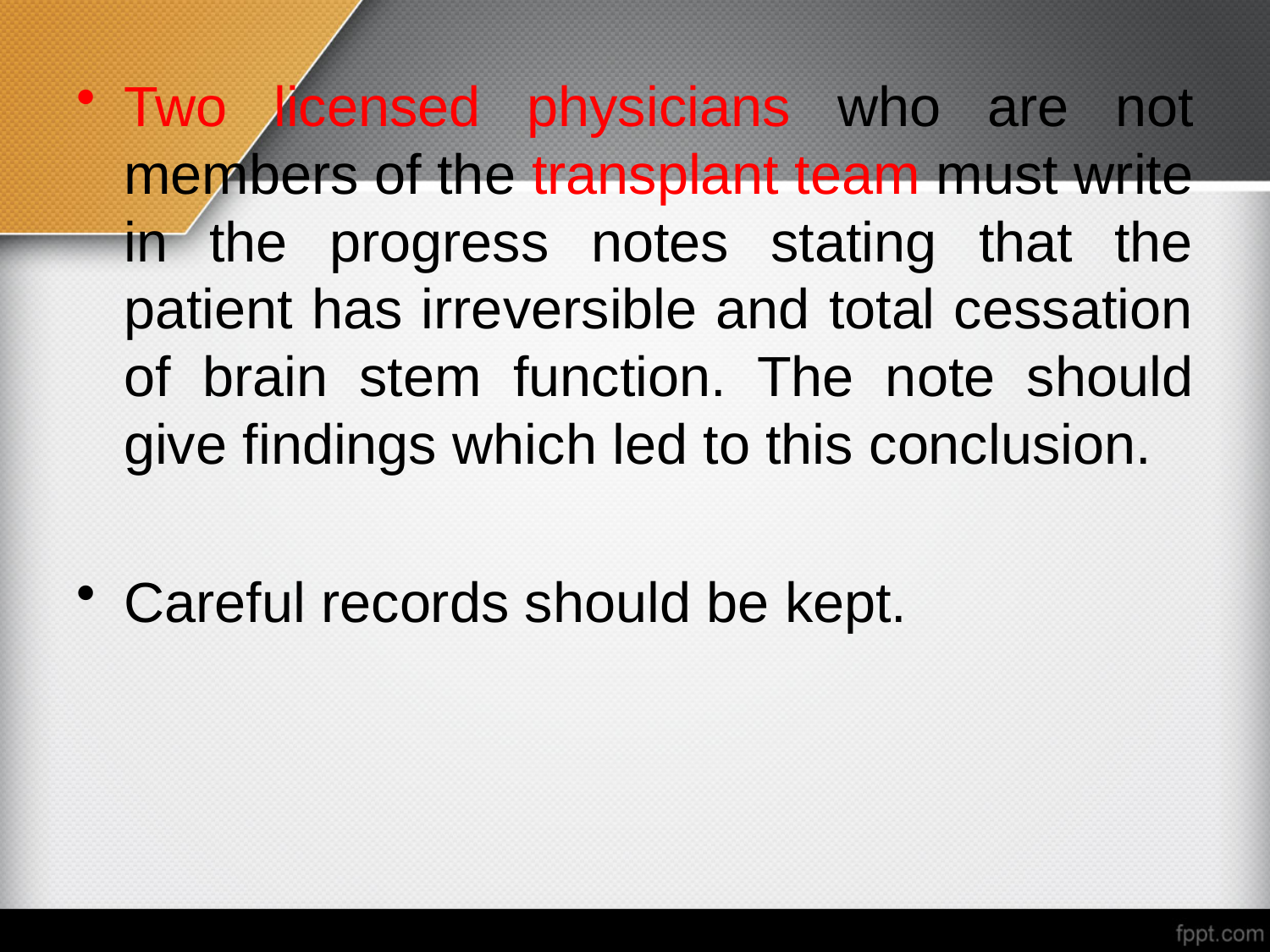

#
Two licensed physicians who are not members of the transplant team must write in the progress notes stating that the patient has irreversible and total cessation of brain stem function. The note should give findings which led to this conclusion.

Careful records should be kept.